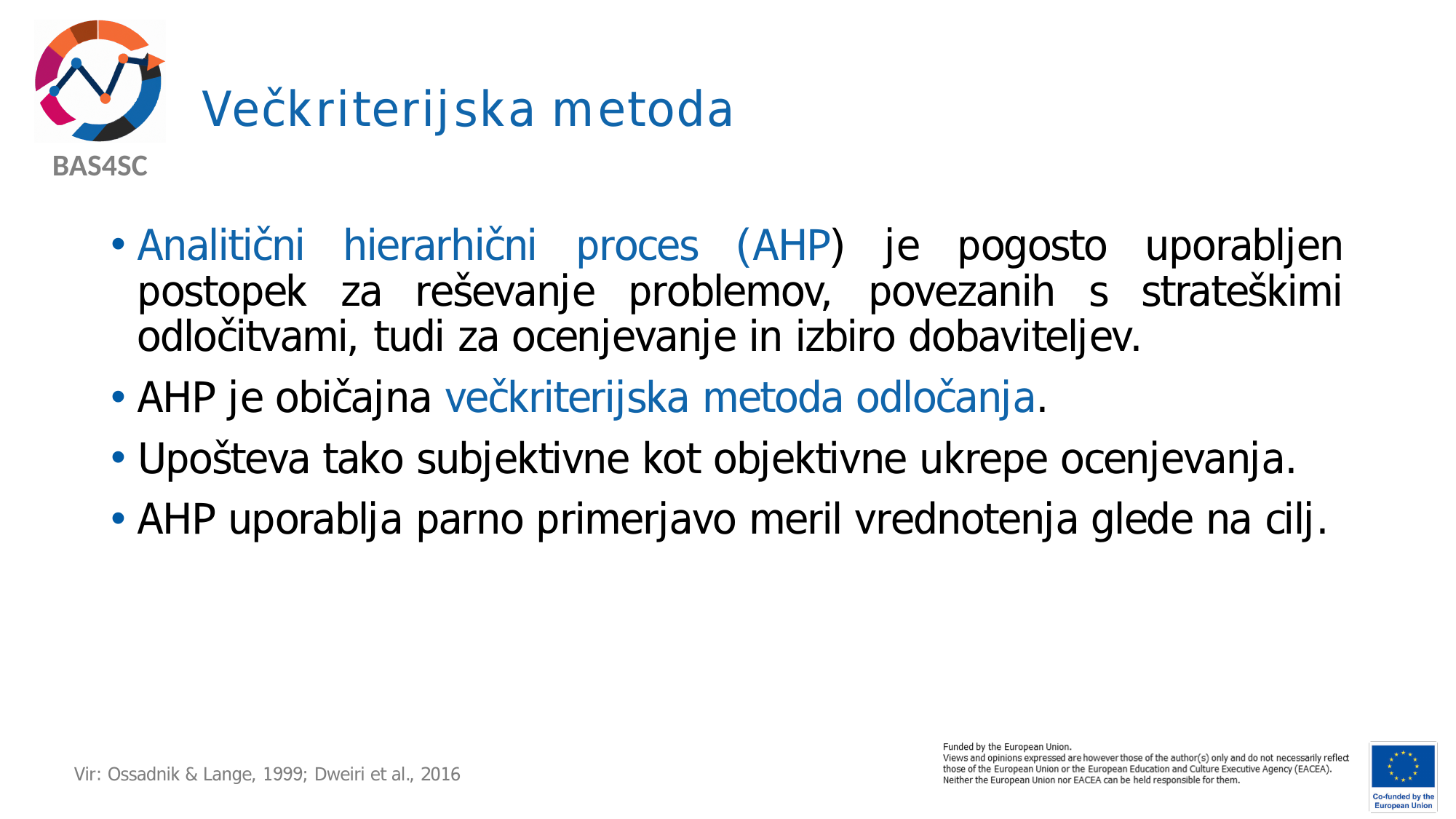

# Večkriterijska metoda
Analitični hierarhični proces (AHP) je pogosto uporabljen postopek za reševanje problemov, povezanih s strateškimi odločitvami, tudi za ocenjevanje in izbiro dobaviteljev.
AHP je običajna večkriterijska metoda odločanja.
Upošteva tako subjektivne kot objektivne ukrepe ocenjevanja.
AHP uporablja parno primerjavo meril vrednotenja glede na cilj.
Vir: Ossadnik & Lange, 1999; Dweiri et al., 2016